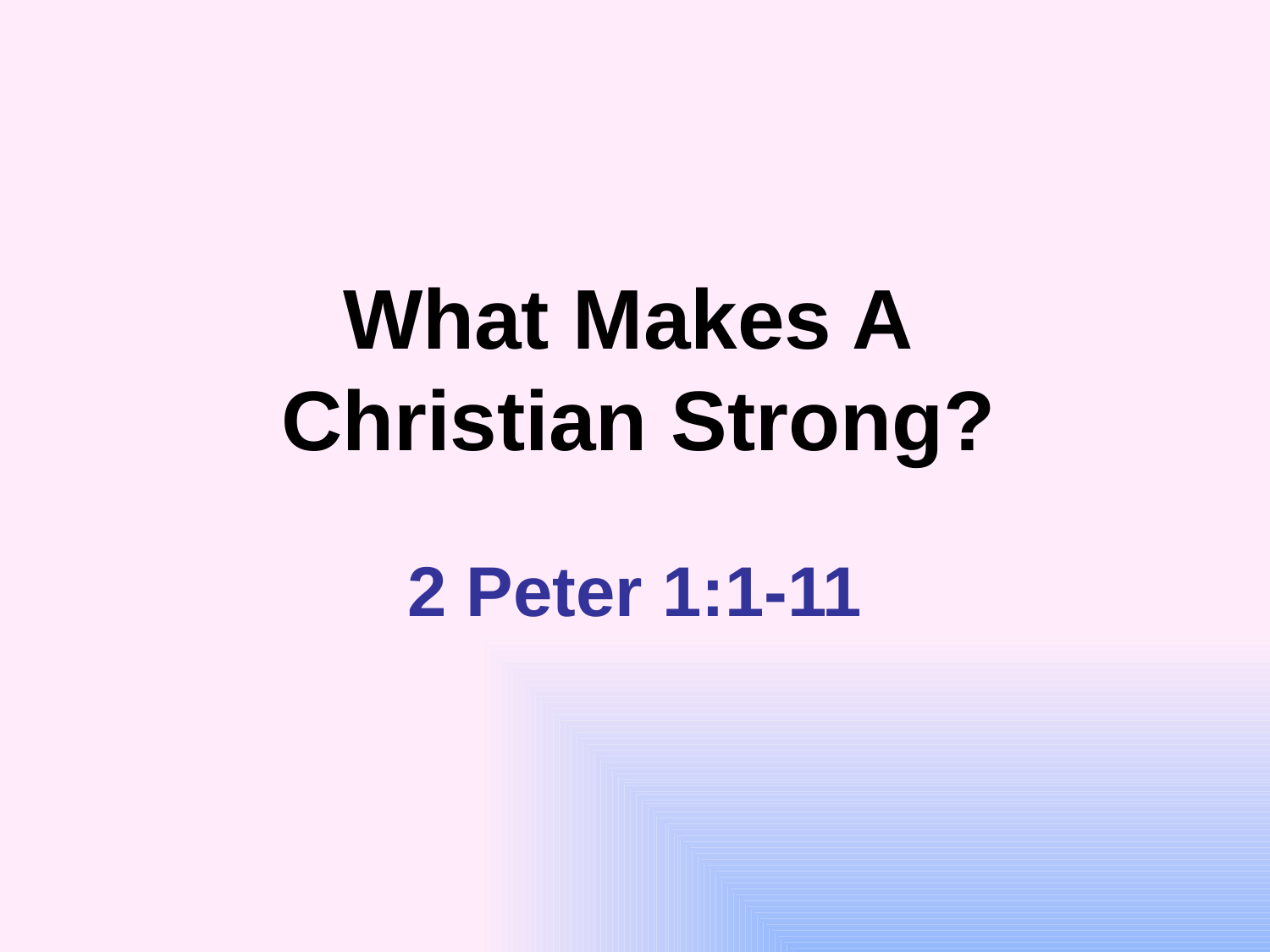

What Makes A
Christian Strong?

2 Peter 1:1-11